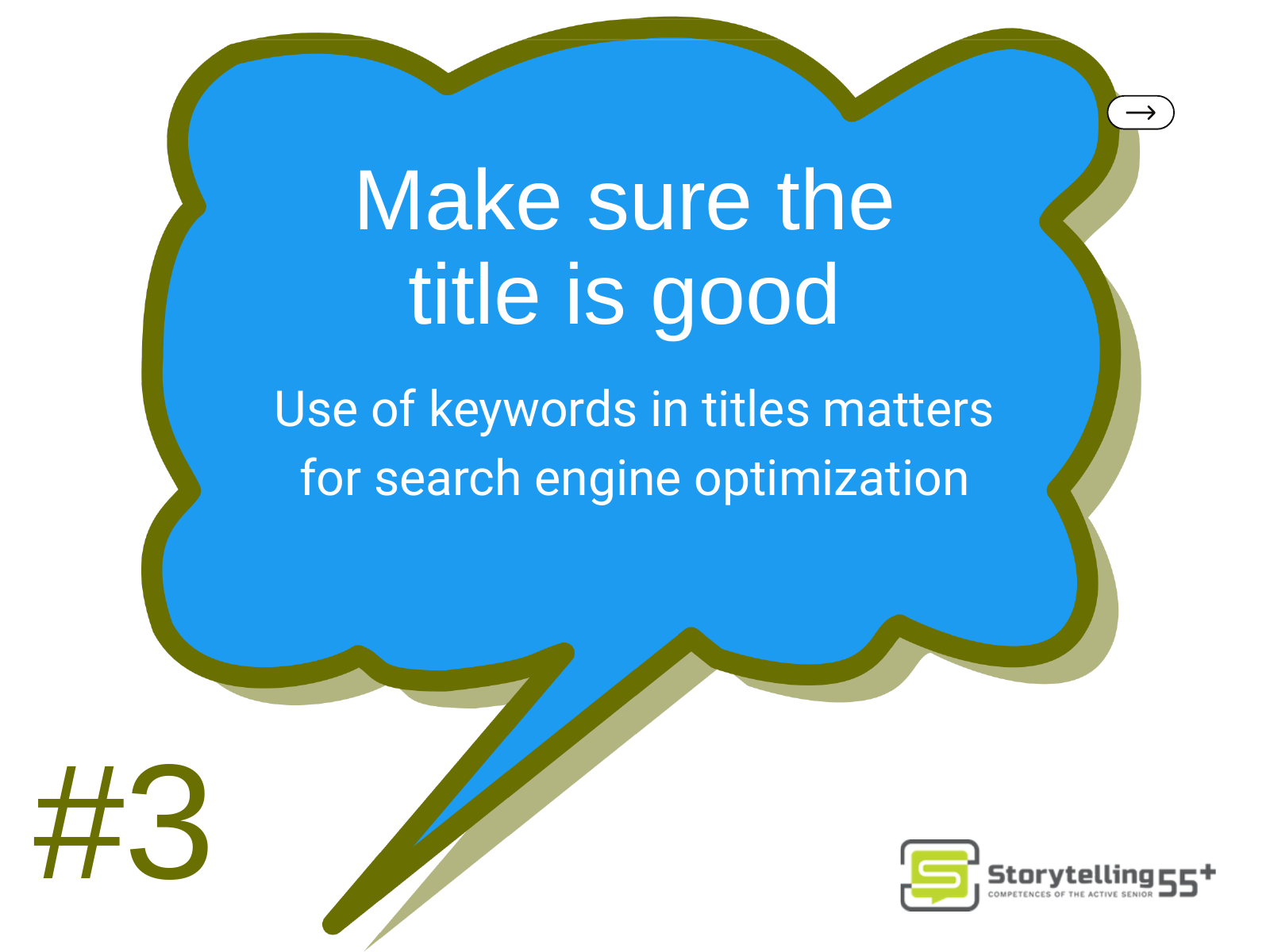

Make sure the title is good
Use of keywords in titles matters for search engine optimization
#3